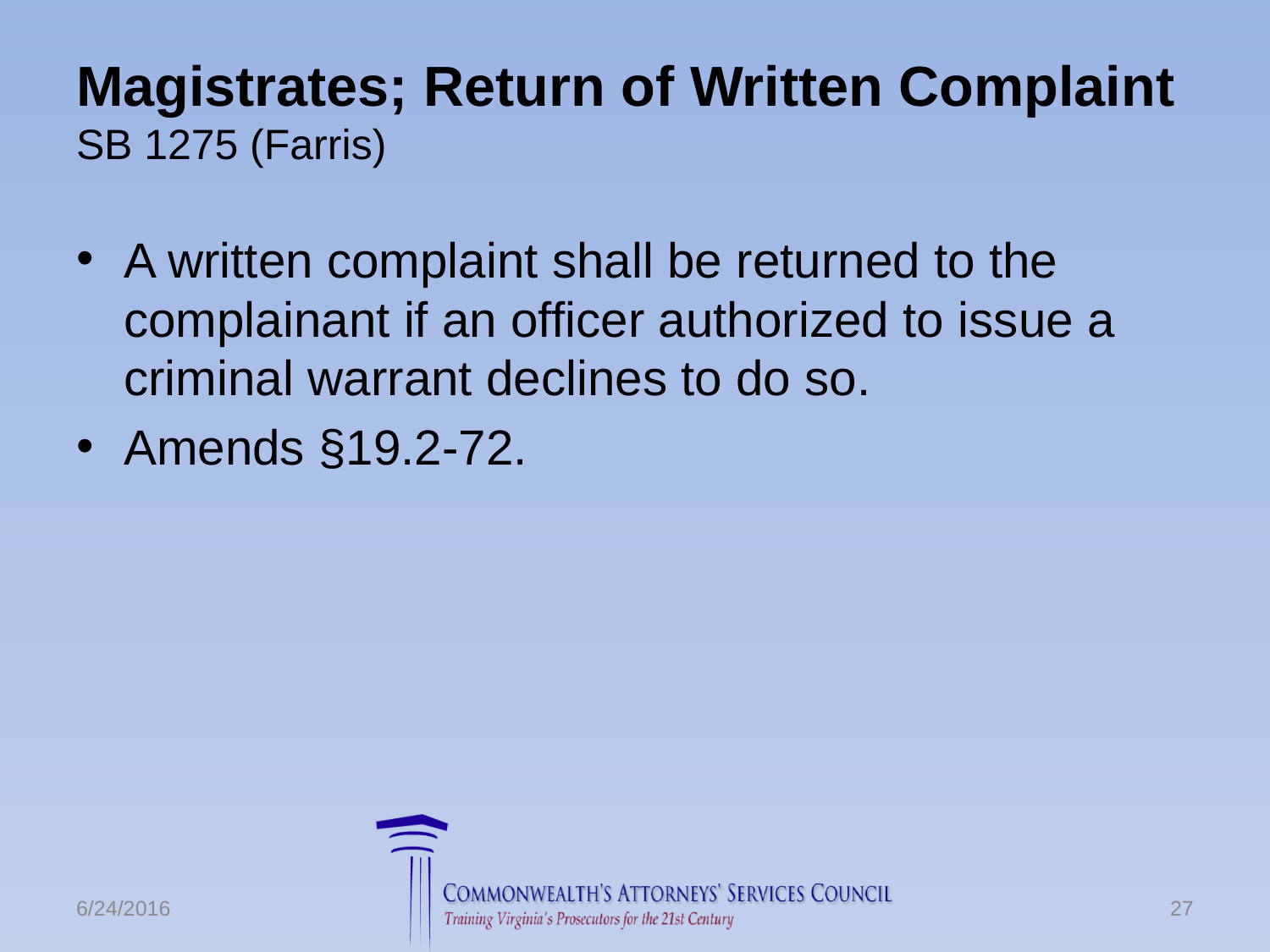

# Magistrates; Return of Written Complaint SB 1275 (Farris)
A written complaint shall be returned to the complainant if an officer authorized to issue a criminal warrant declines to do so.
Amends §19.2-72.
6/24/2016
27